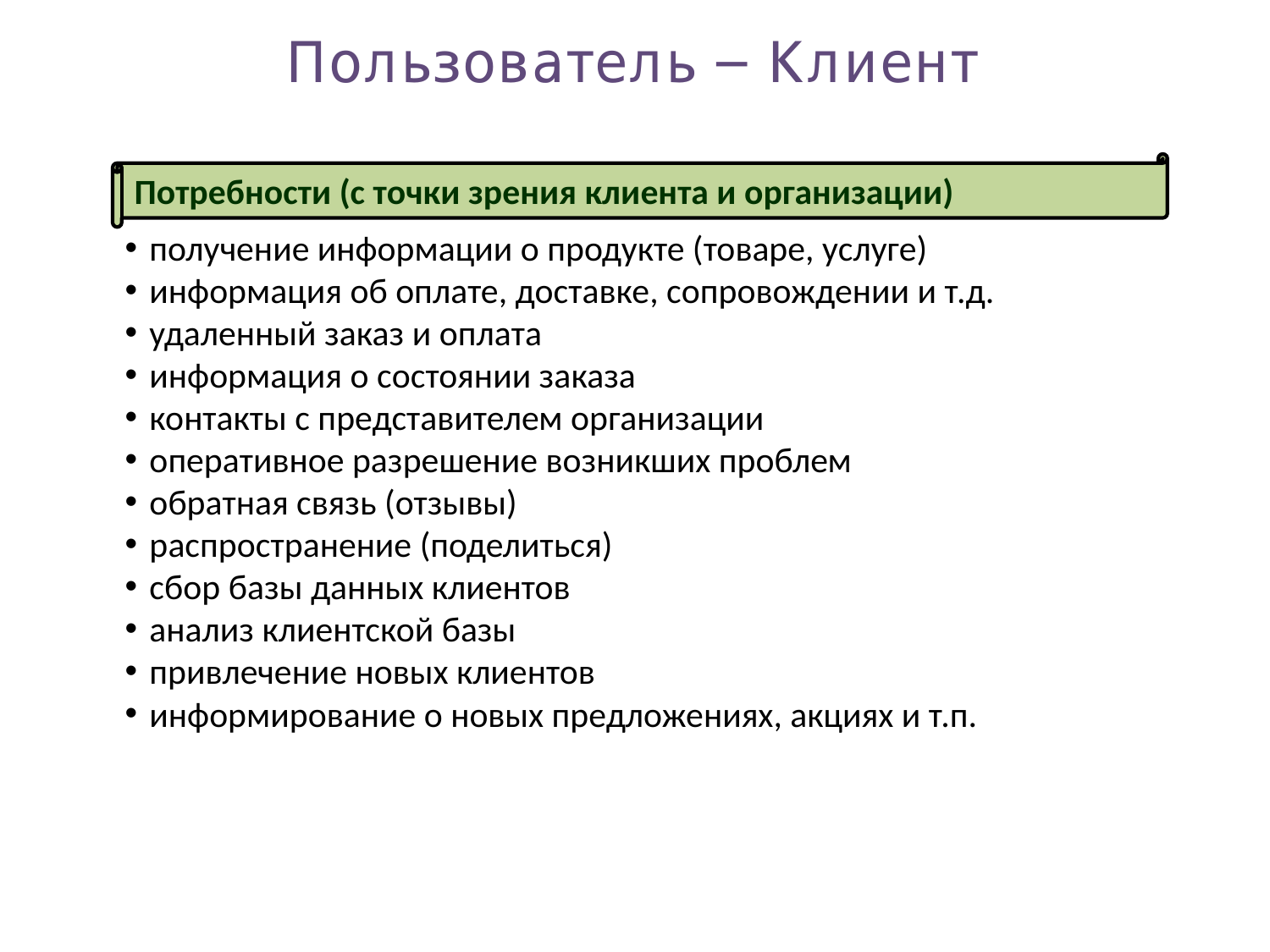

# Пользователь – Клиент
Потребности (с точки зрения клиента и организации)
получение информации о продукте (товаре, услуге)
информация об оплате, доставке, сопровождении и т.д.
удаленный заказ и оплата
информация о состоянии заказа
контакты с представителем организации
оперативное разрешение возникших проблем
обратная связь (отзывы)
распространение (поделиться)
сбор базы данных клиентов
анализ клиентской базы
привлечение новых клиентов
информирование о новых предложениях, акциях и т.п.